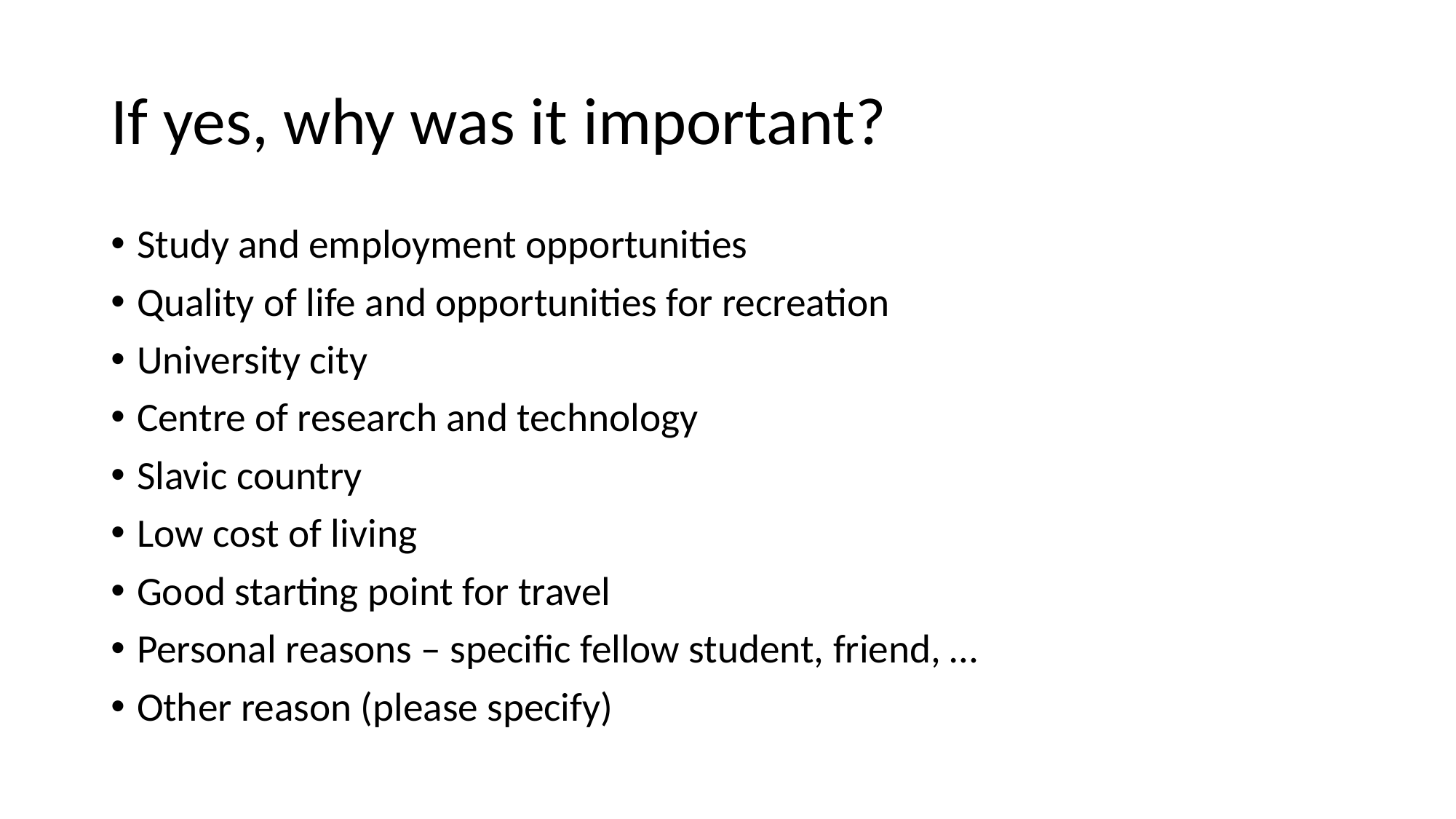

# If yes, why was it important?
Study and employment opportunities
Quality of life and opportunities for recreation
University city
Centre of research and technology
Slavic country
Low cost of living
Good starting point for travel
Personal reasons – specific fellow student, friend, …
Other reason (please specify)